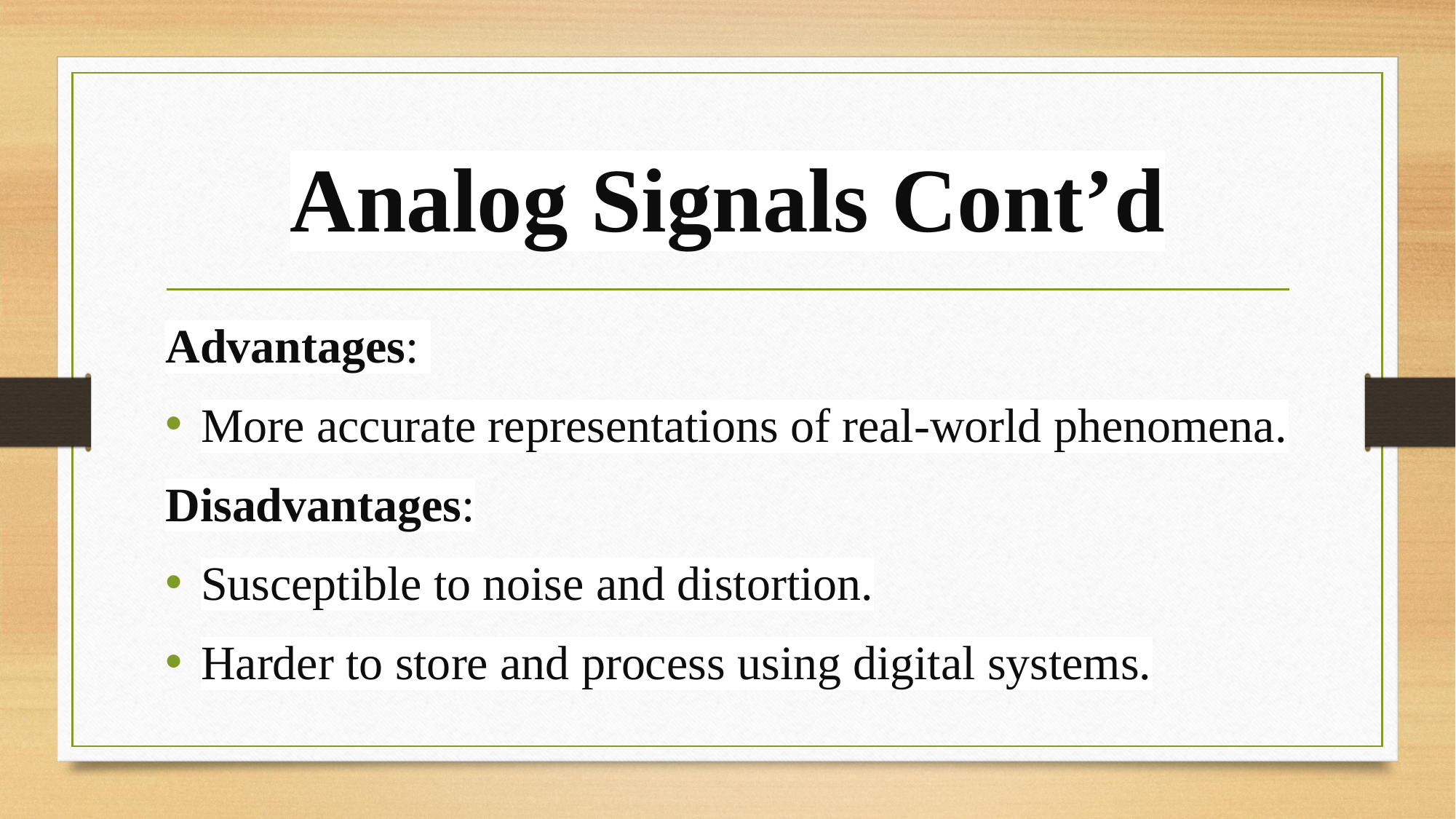

# Analog Signals Cont’d
Advantages:
More accurate representations of real-world phenomena.
Disadvantages:
Susceptible to noise and distortion.
Harder to store and process using digital systems.